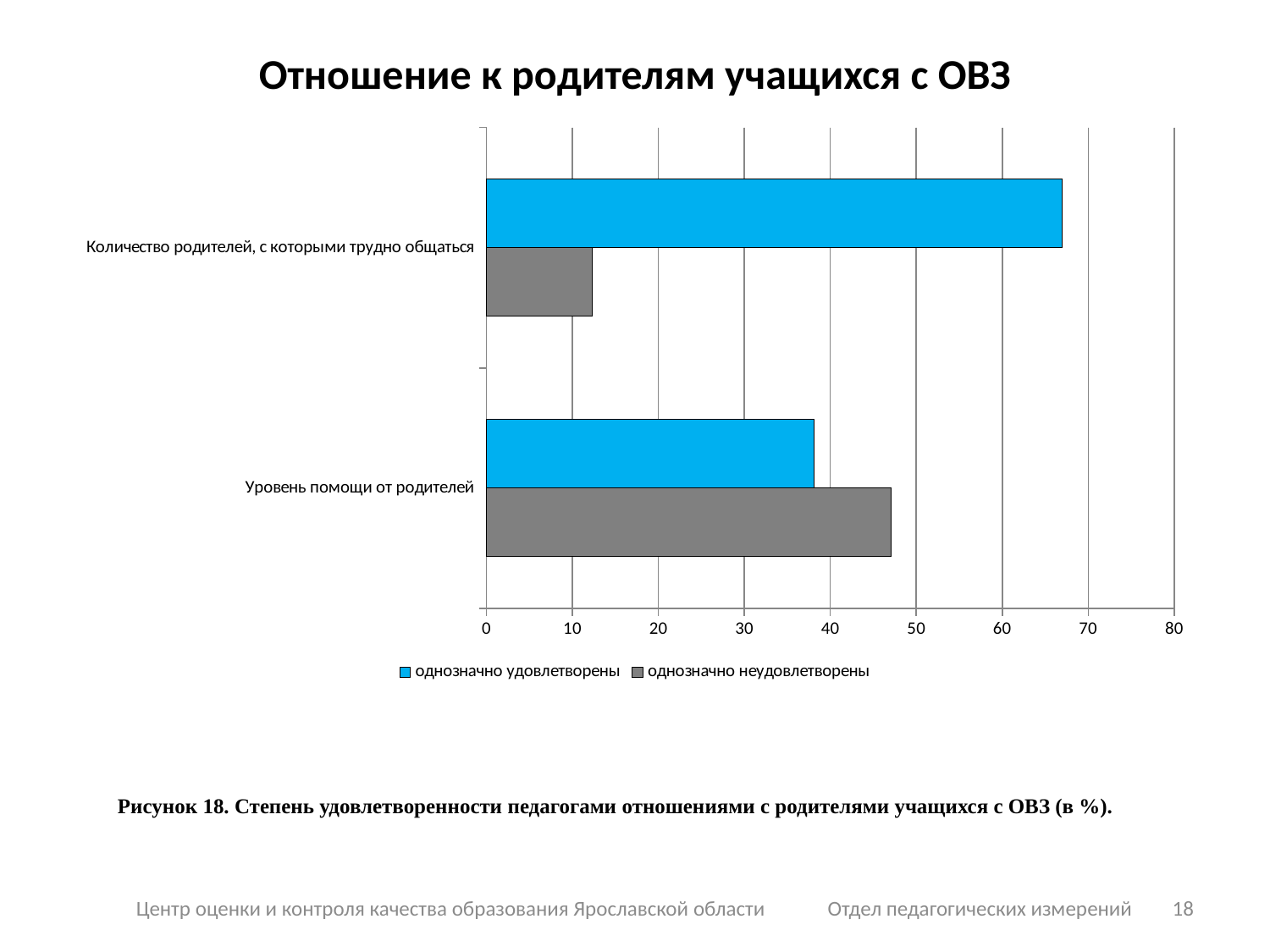

# Отношение к родителям учащихся с ОВЗ

### Chart

| Category | однозначно неудовлетворены | однозначно удовлетворены |
|---|---|---|
| Уровень помощи от родителей | 47.08 | 38.14 |
| Количество родителей, с которыми трудно общаться | 12.350000000000014 | 66.92 |
Рисунок 18. Степень удовлетворенности педагогами отношениями с родителями учащихся с ОВЗ (в %).
Центр оценки и контроля качества образования Ярославской области             Отдел педагогических измерений
18